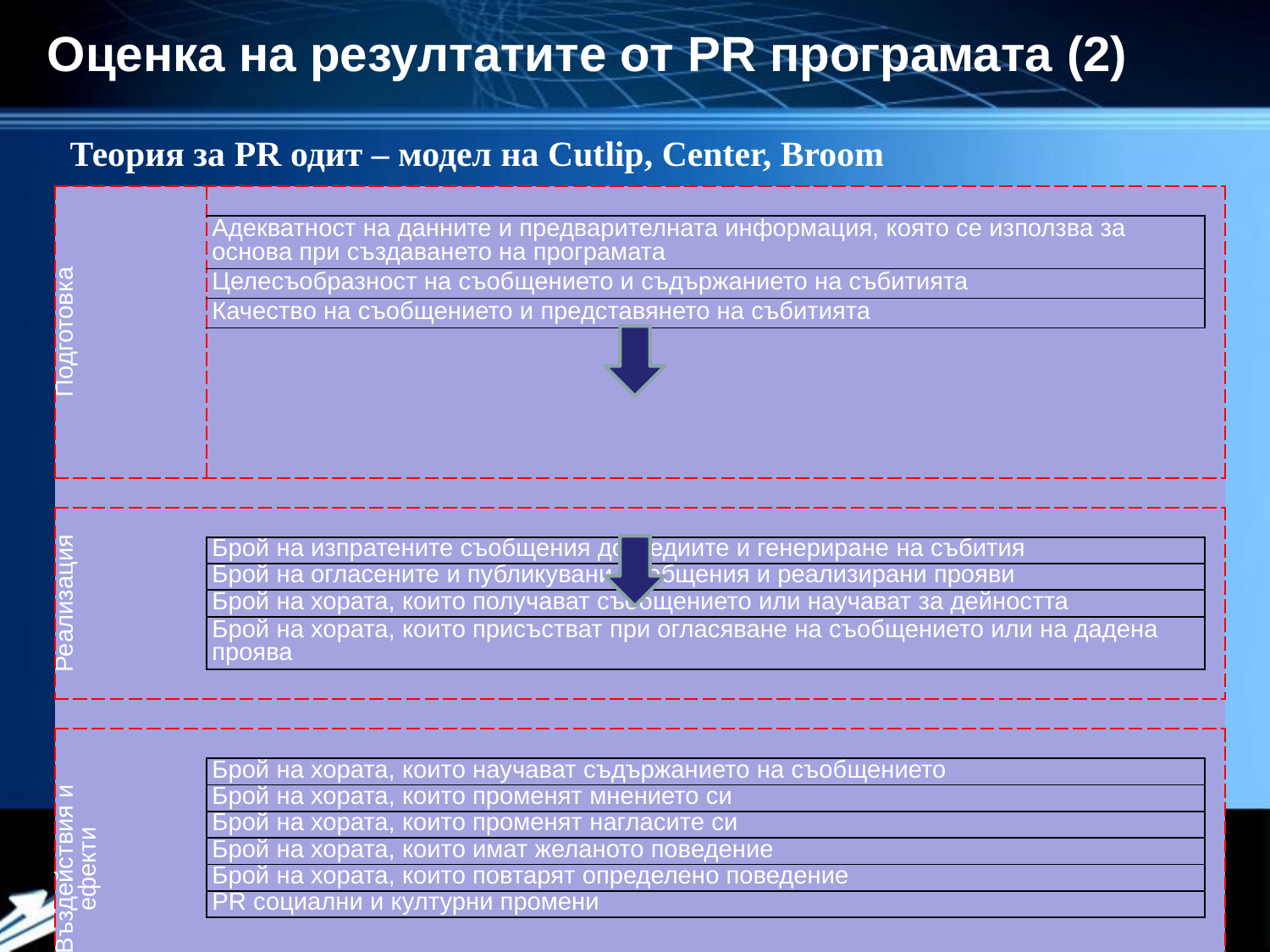

Оценка на резултатите от PR програмата (2)
Теория за PR одит – модел на Cutlip, Center, Broom

| Подготовка |  |  |
| --- | --- | --- |
|  | Адекватност на данните и предварителната информация, която се използва за основа при създаването на програмата |  |
|  | Целесъобразност на съобщението и съдържанието на събитията |  |
|  | Качество на съобщението и представянето на събитията |  |
|  |  |  |
|  |  |  |
| Реализация |  |  |
|  | Брой на изпратените съобщения до медиите и генериране на събития |  |
|  | Брой на огласените и публикувани съобщения и реализирани прояви |  |
|  | Брой на хората, които получават съобщението или научават за дейността |  |
|  | Брой на хората, които присъстват при огласяване на съобщението или на дадена проява |  |
|  |  |  |
|  |  |  |
| Въздействия и ефекти |  |  |
|  | Брой на хората, които научават съдържанието на съобщението |  |
|  | Брой на хората, които променят мнението си |  |
|  | Брой на хората, които променят нагласите си |  |
|  | Брой на хората, които имат желаното поведение |  |
|  | Брой на хората, които повтарят определено поведение |  |
|  | PR социални и културни промени |  |
|  |  |  |